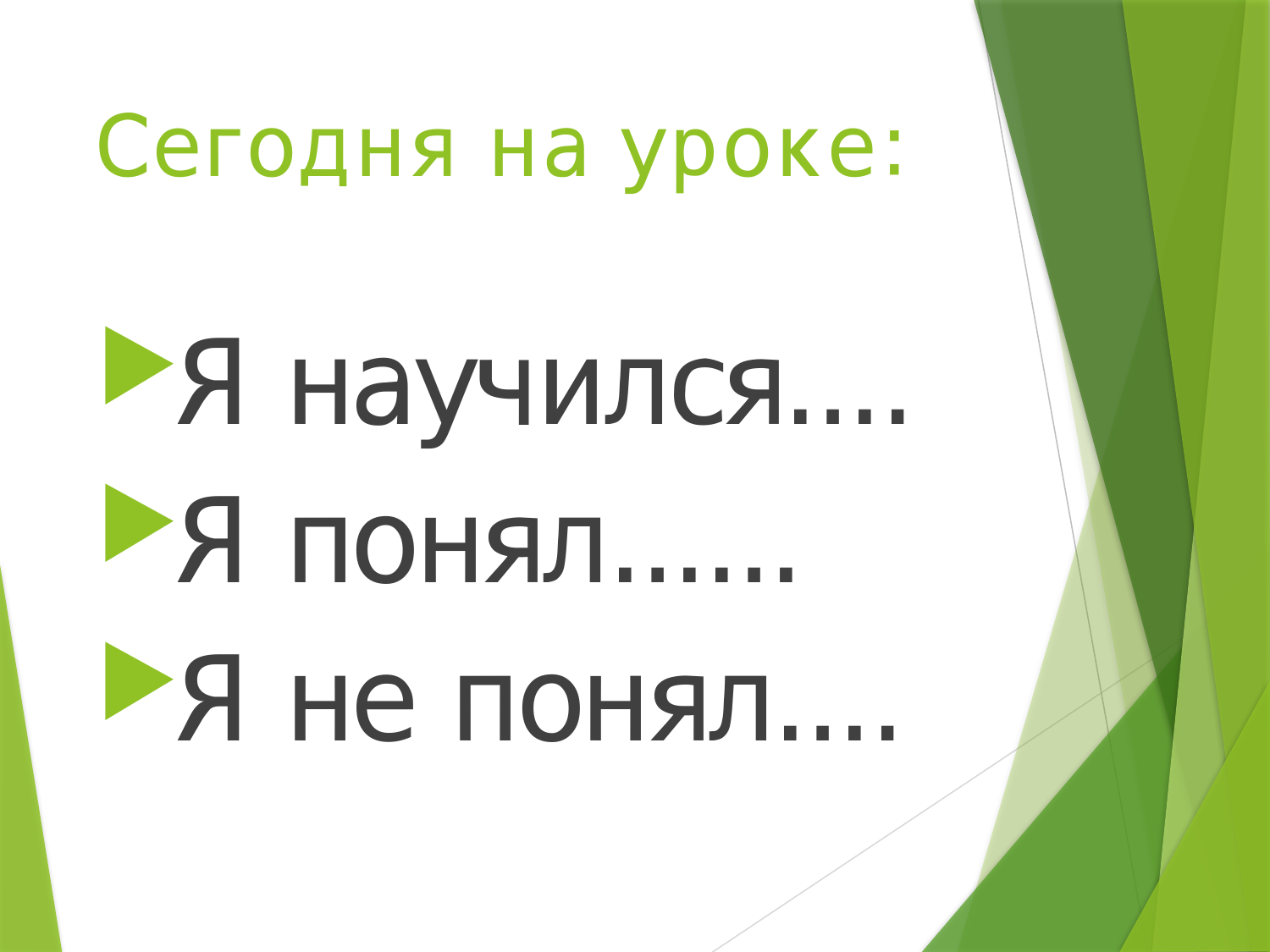

# Сегодня на уроке:
Я научился….
Я понял……
Я не понял….